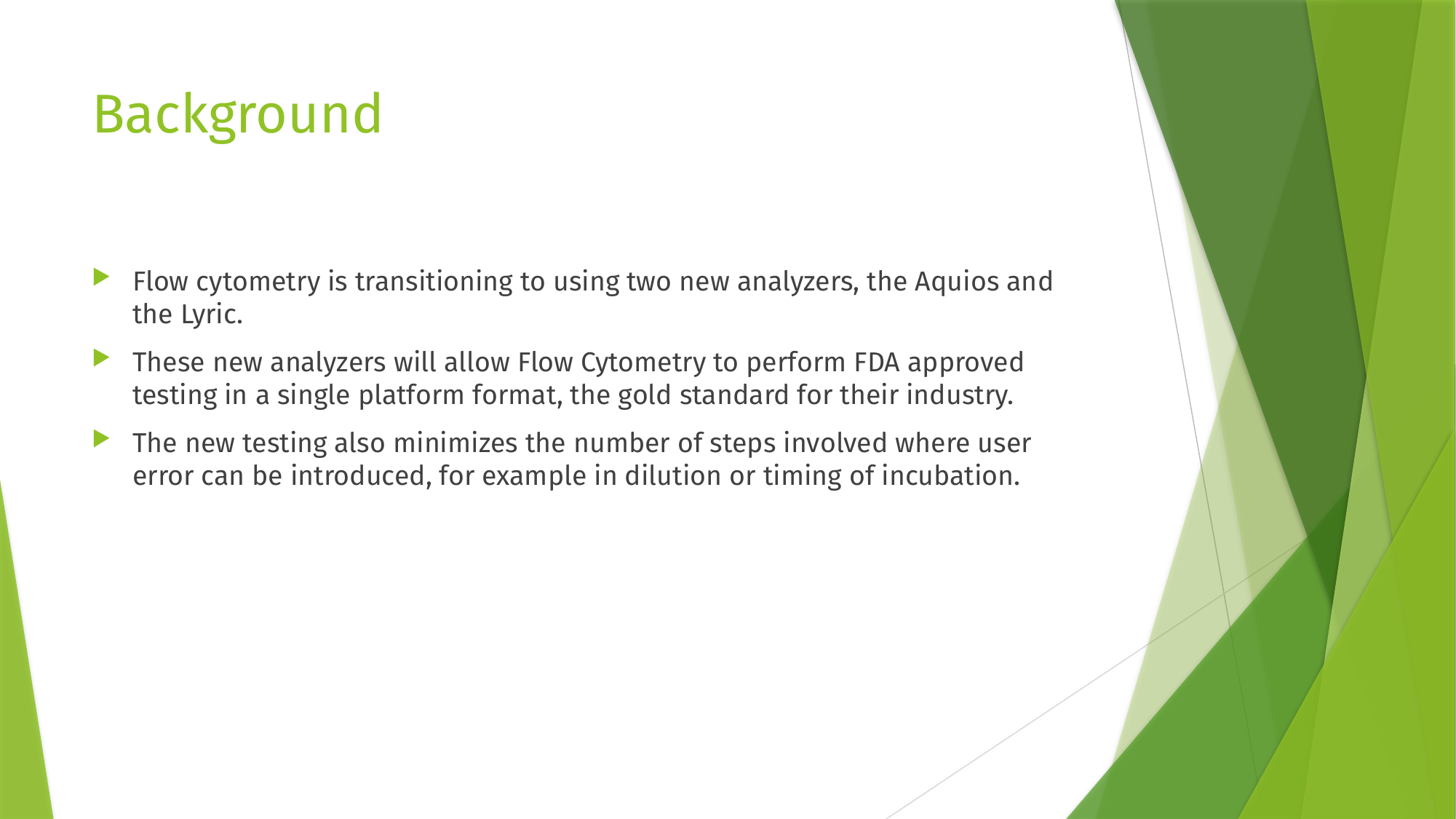

# Background
Flow cytometry is transitioning to using two new analyzers, the Aquios and the Lyric.
These new analyzers will allow Flow Cytometry to perform FDA approved testing in a single platform format, the gold standard for their industry.
The new testing also minimizes the number of steps involved where user error can be introduced, for example in dilution or timing of incubation.